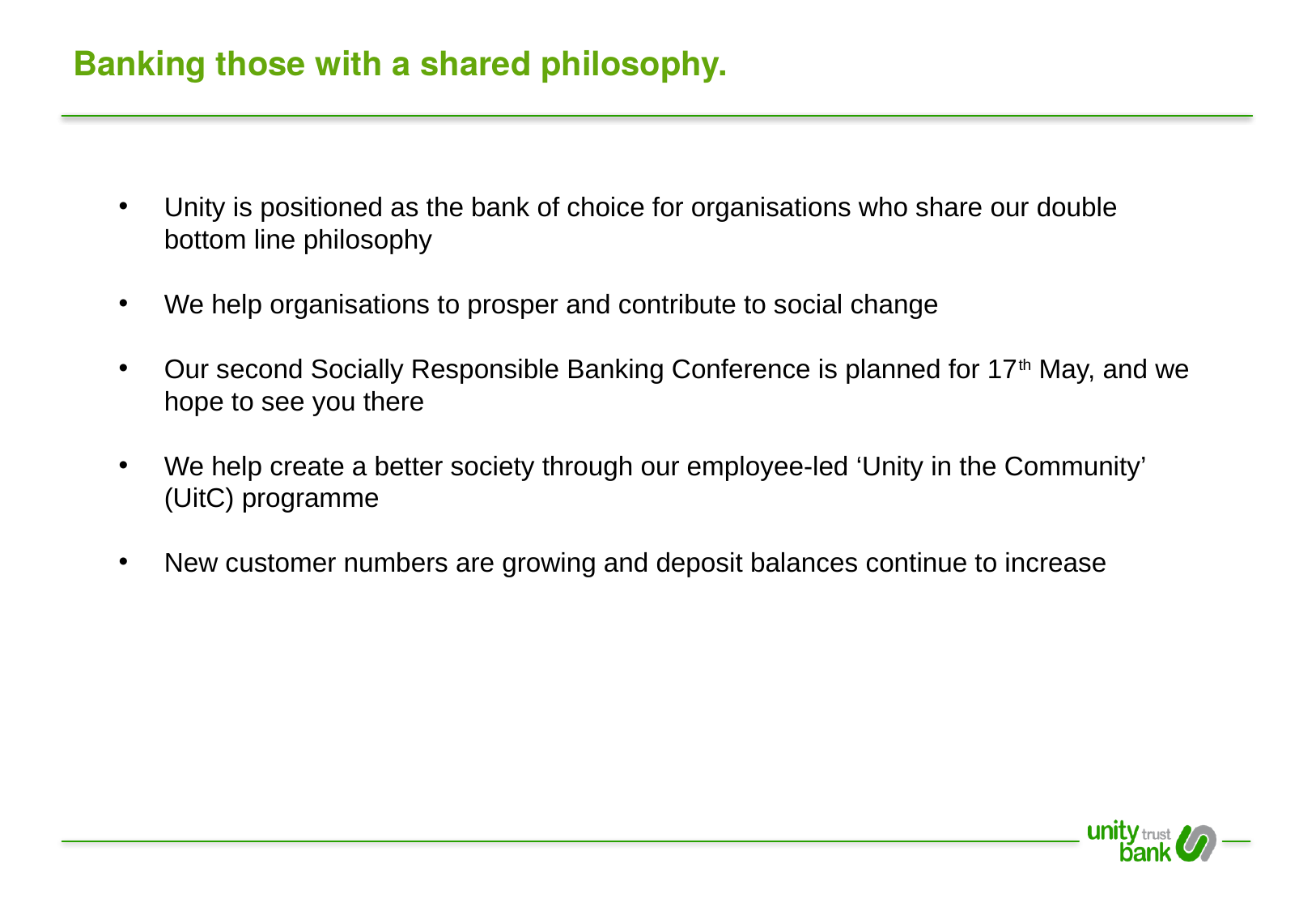

Banking those with a shared philosophy.
Unity is positioned as the bank of choice for organisations who share our double bottom line philosophy

We help organisations to prosper and contribute to social change

Our second Socially Responsible Banking Conference is planned for 17th May, and we hope to see you there

We help create a better society through our employee-led ‘Unity in the Community’ (UitC) programme

New customer numbers are growing and deposit balances continue to increase